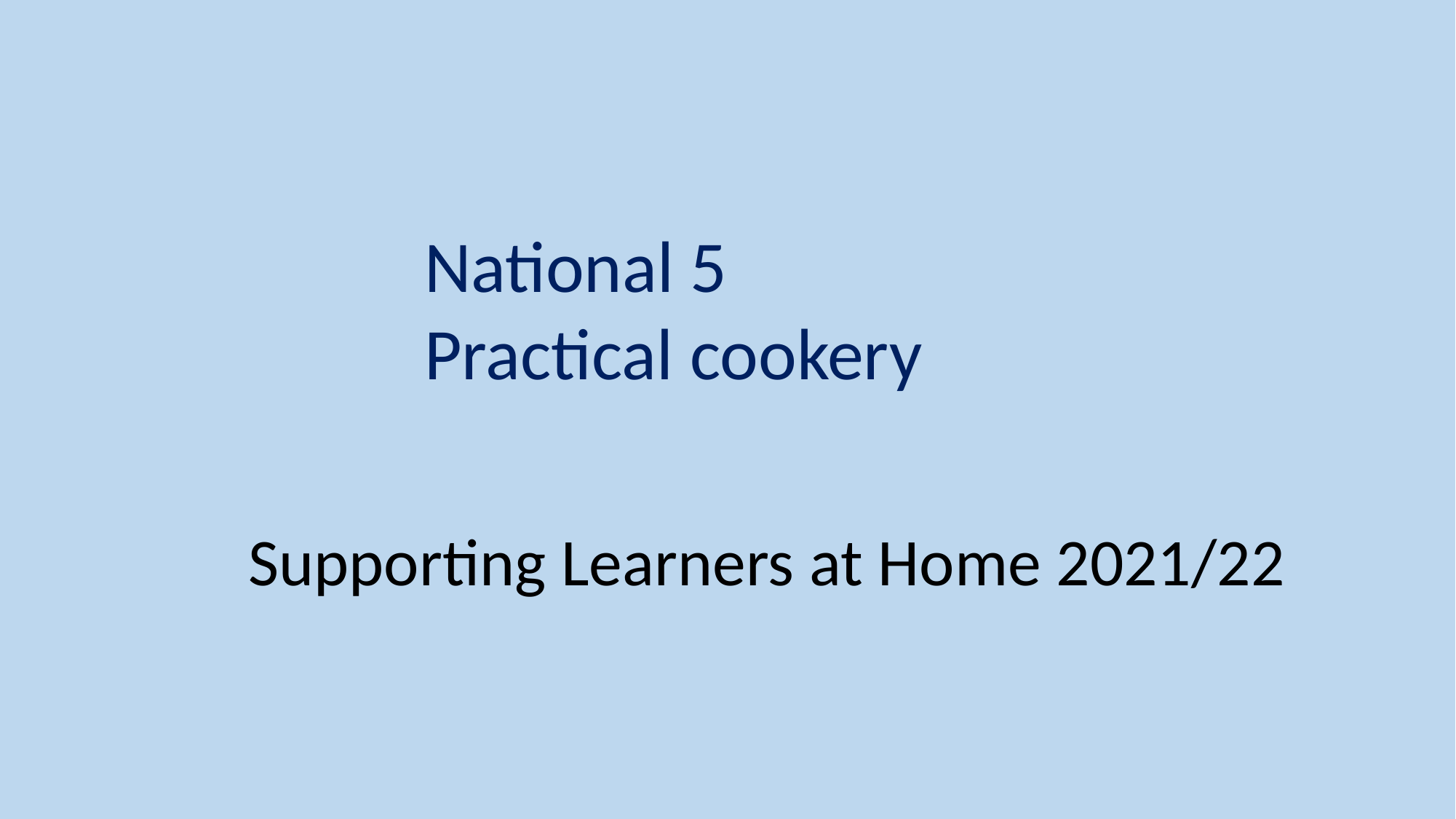

National 5
Practical cookery
# Supporting Learners at Home 2021/22